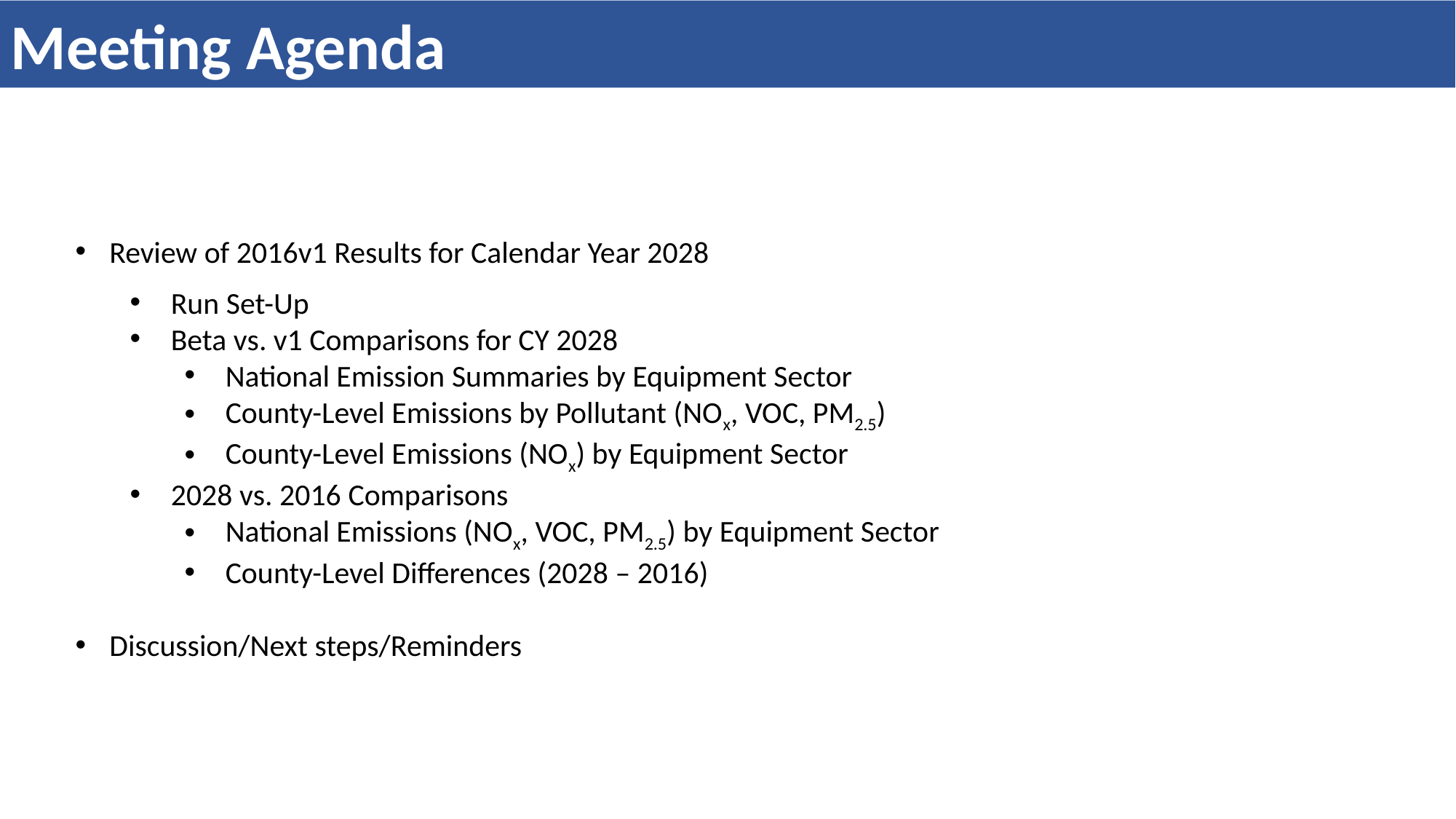

Meeting Agenda
Review of 2016v1 Results for Calendar Year 2028

Run Set-Up
Beta vs. v1 Comparisons for CY 2028
National Emission Summaries by Equipment Sector
County-Level Emissions by Pollutant (NOx, VOC, PM2.5)
County-Level Emissions (NOx) by Equipment Sector
2028 vs. 2016 Comparisons
National Emissions (NOx, VOC, PM2.5) by Equipment Sector
County-Level Differences (2028 – 2016)

Discussion/Next steps/Reminders